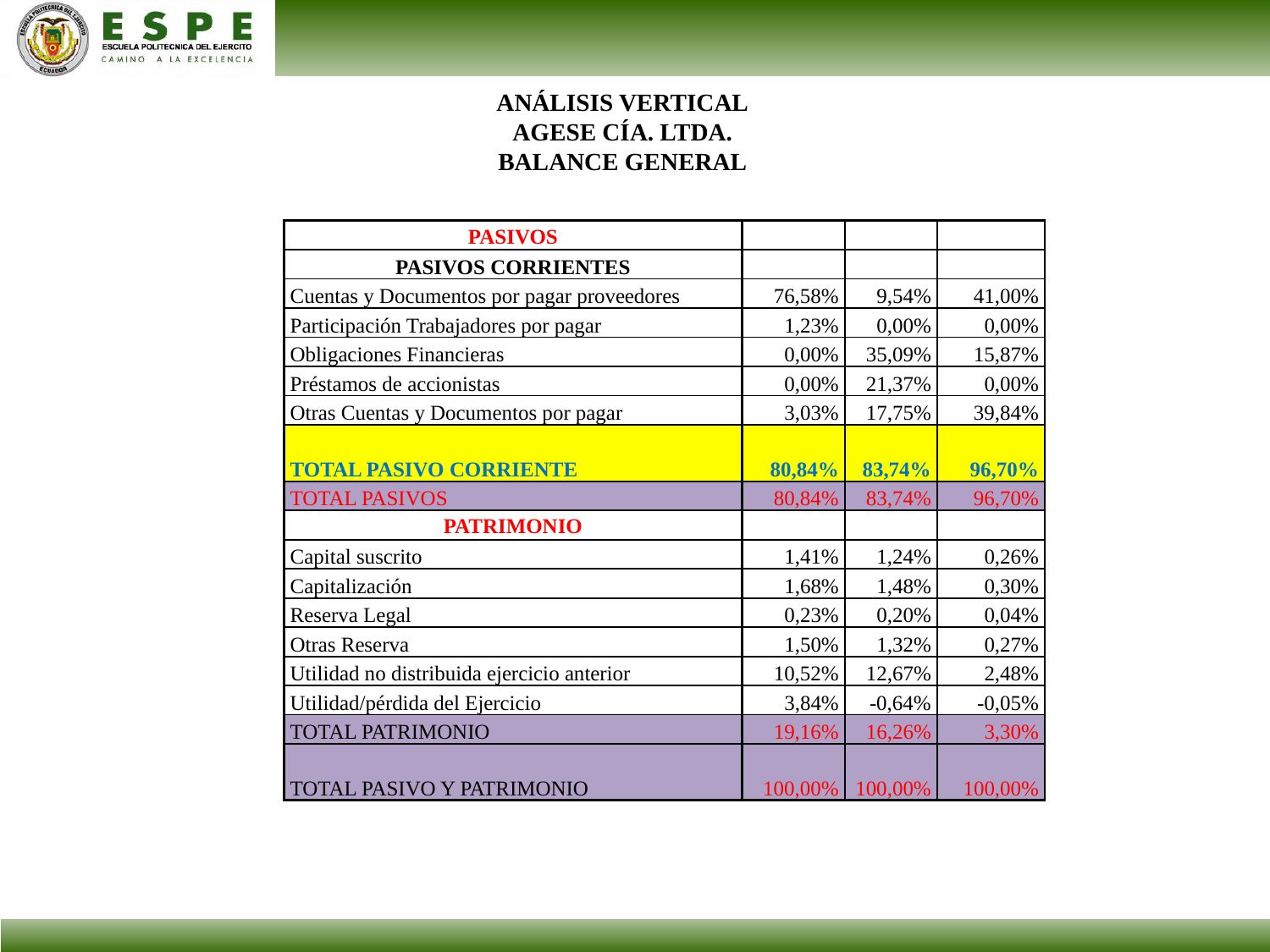

ANÁLISIS VERTICAL
AGESE CÍA. LTDA.
BALANCE GENERAL
| PASIVOS |  |  |  |
| --- | --- | --- | --- |
| PASIVOS CORRIENTES |  |  |  |
| Cuentas y Documentos por pagar proveedores | 76,58% | 9,54% | 41,00% |
| Participación Trabajadores por pagar | 1,23% | 0,00% | 0,00% |
| Obligaciones Financieras | 0,00% | 35,09% | 15,87% |
| Préstamos de accionistas | 0,00% | 21,37% | 0,00% |
| Otras Cuentas y Documentos por pagar | 3,03% | 17,75% | 39,84% |
| TOTAL PASIVO CORRIENTE | 80,84% | 83,74% | 96,70% |
| TOTAL PASIVOS | 80,84% | 83,74% | 96,70% |
| PATRIMONIO |  |  |  |
| Capital suscrito | 1,41% | 1,24% | 0,26% |
| Capitalización | 1,68% | 1,48% | 0,30% |
| Reserva Legal | 0,23% | 0,20% | 0,04% |
| Otras Reserva | 1,50% | 1,32% | 0,27% |
| Utilidad no distribuida ejercicio anterior | 10,52% | 12,67% | 2,48% |
| Utilidad/pérdida del Ejercicio | 3,84% | -0,64% | -0,05% |
| TOTAL PATRIMONIO | 19,16% | 16,26% | 3,30% |
| TOTAL PASIVO Y PATRIMONIO | 100,00% | 100,00% | 100,00% |